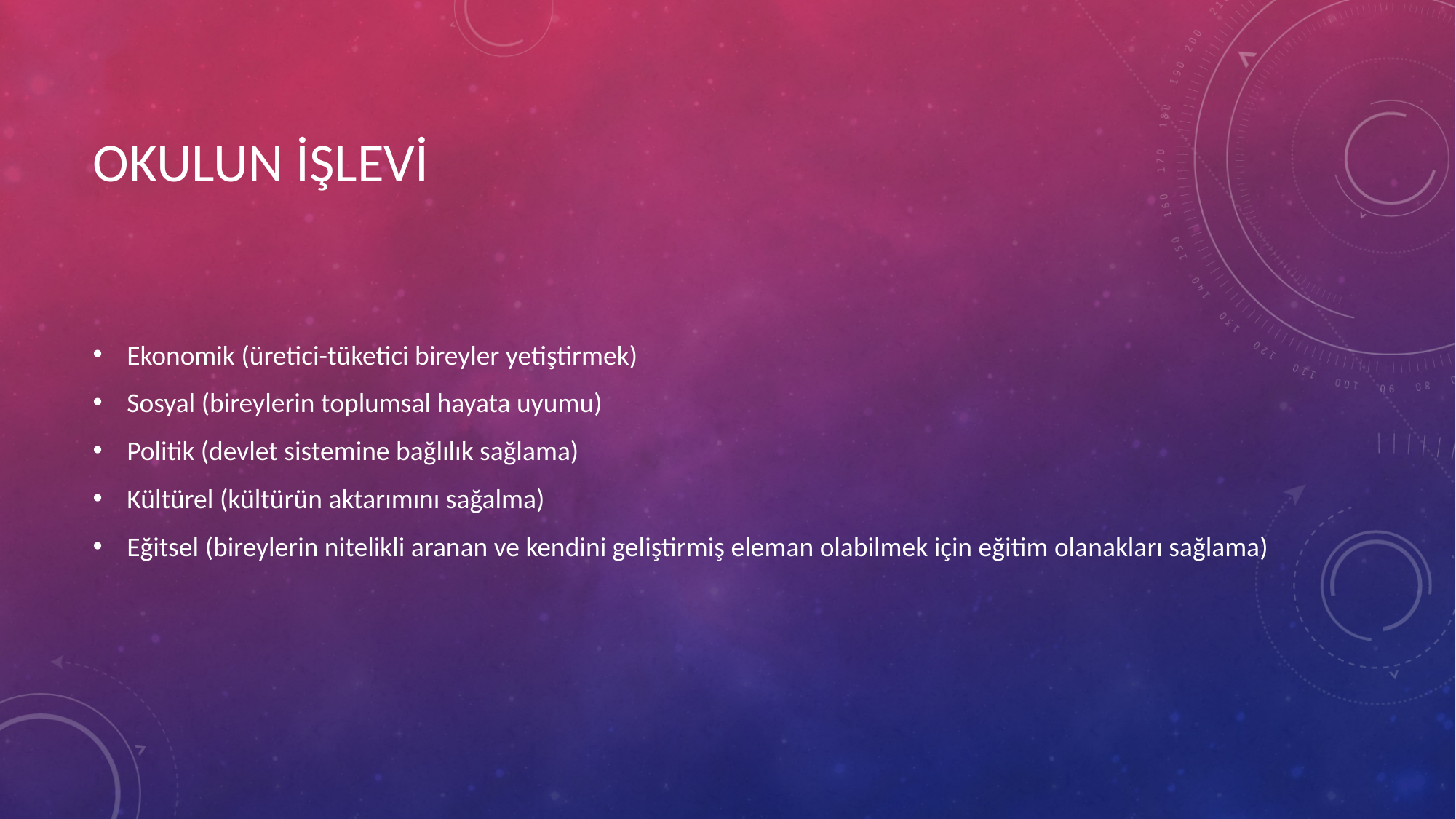

# Okulun işlevi
Ekonomik (üretici-tüketici bireyler yetiştirmek)
Sosyal (bireylerin toplumsal hayata uyumu)
Politik (devlet sistemine bağlılık sağlama)
Kültürel (kültürün aktarımını sağalma)
Eğitsel (bireylerin nitelikli aranan ve kendini geliştirmiş eleman olabilmek için eğitim olanakları sağlama)